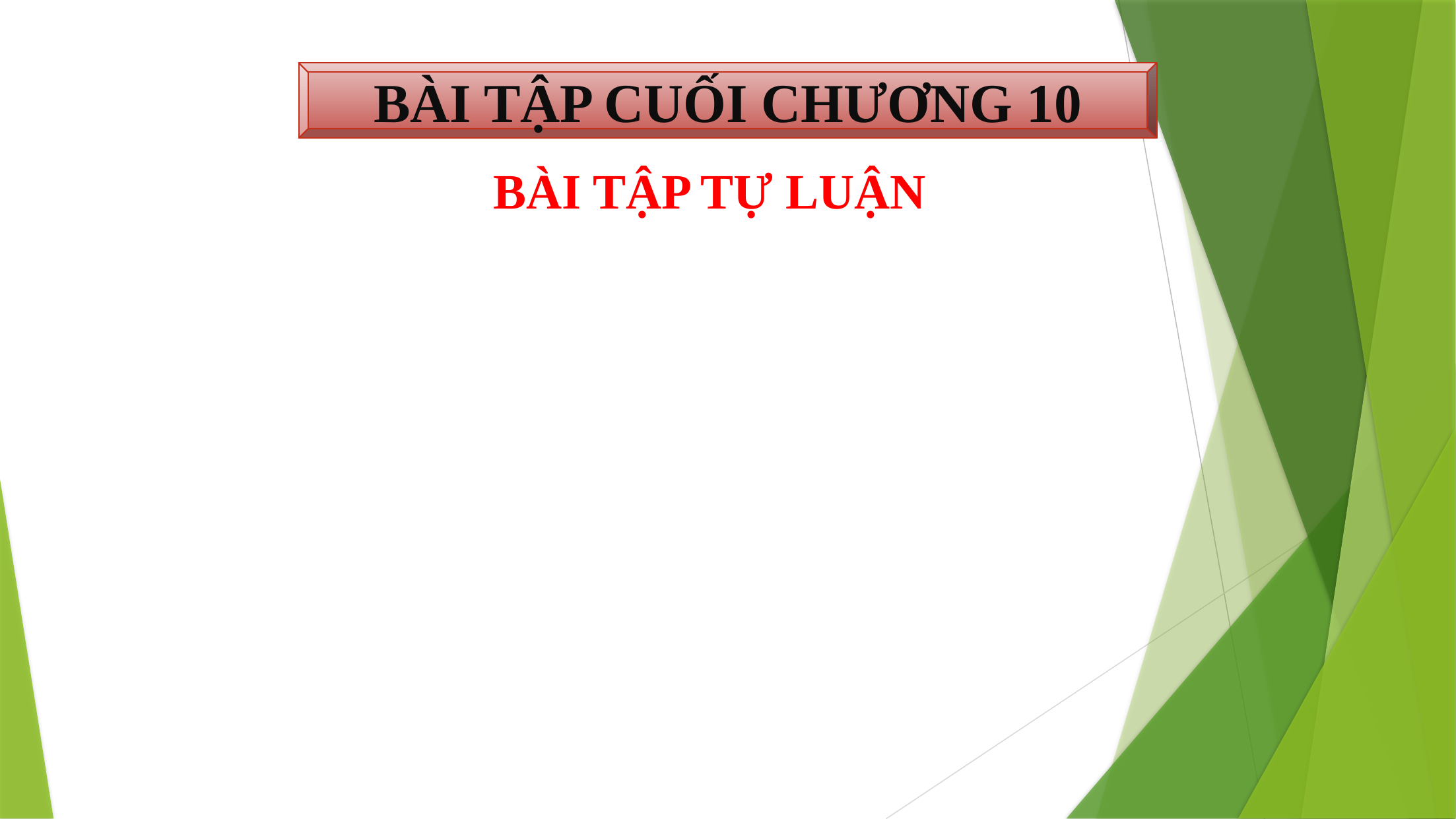

BÀI TẬP CUỐI CHƯƠNG 10
BÀI TẬP TỰ LUẬN